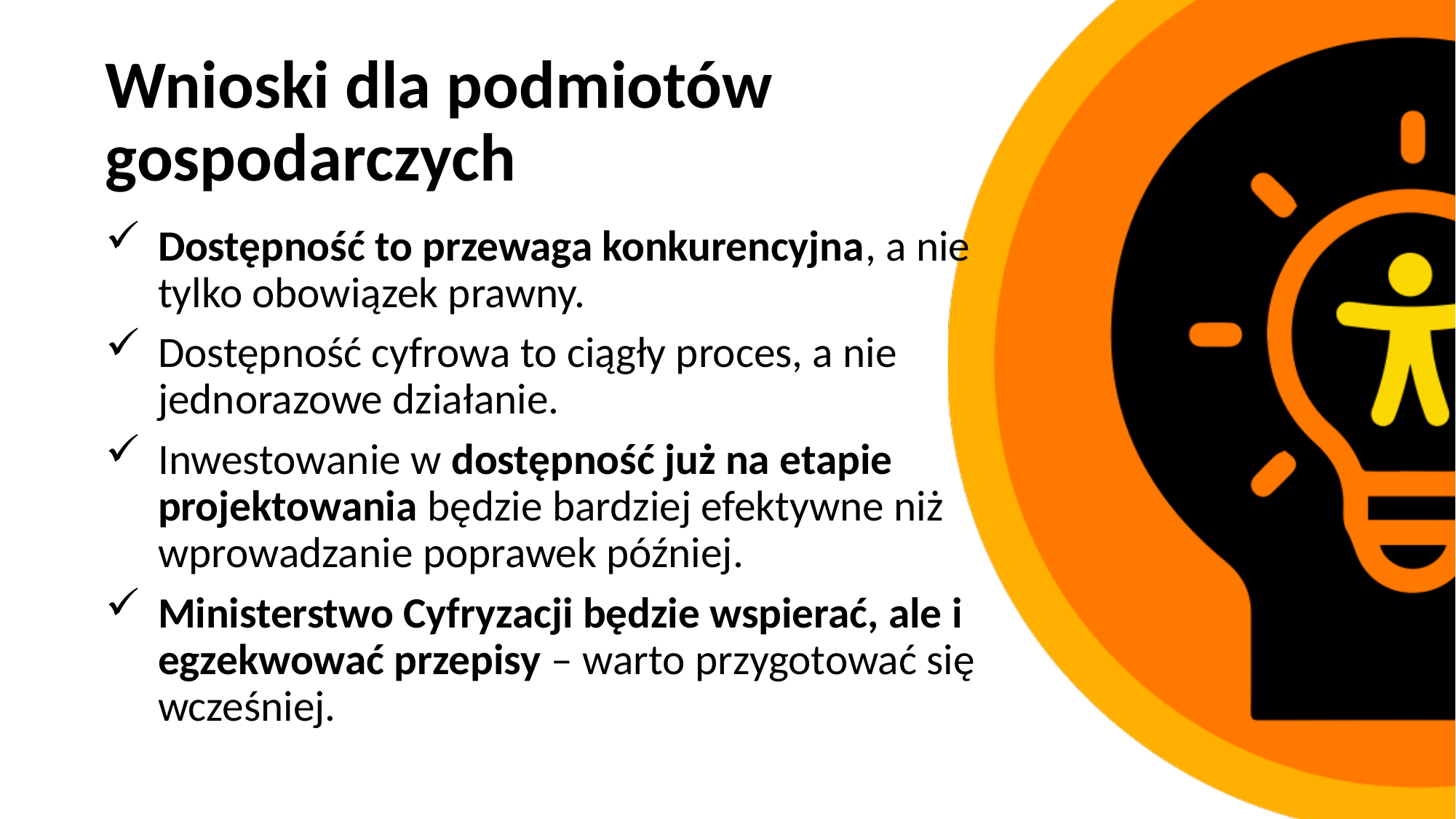

# Wnioski dla podmiotów gospodarczych
Dostępność to przewaga konkurencyjna, a nie tylko obowiązek prawny.
Dostępność cyfrowa to ciągły proces, a nie jednorazowe działanie.
Inwestowanie w dostępność już na etapie projektowania będzie bardziej efektywne niż wprowadzanie poprawek później.
Ministerstwo Cyfryzacji będzie wspierać, ale i egzekwować przepisy – warto przygotować się wcześniej.